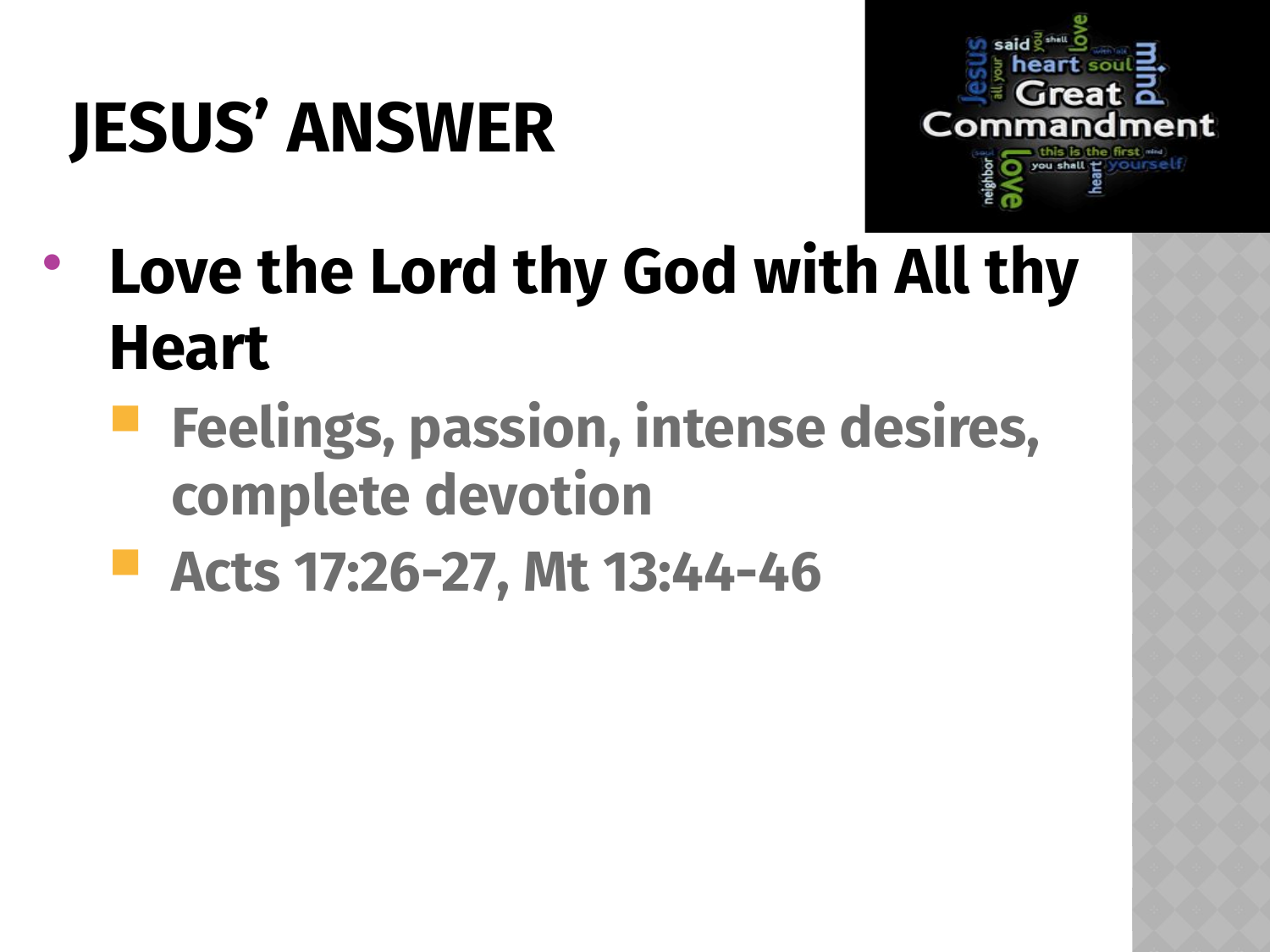

# Jesus’ answer
Love the Lord thy God with All thy Heart
Feelings, passion, intense desires, complete devotion
Acts 17:26-27, Mt 13:44-46